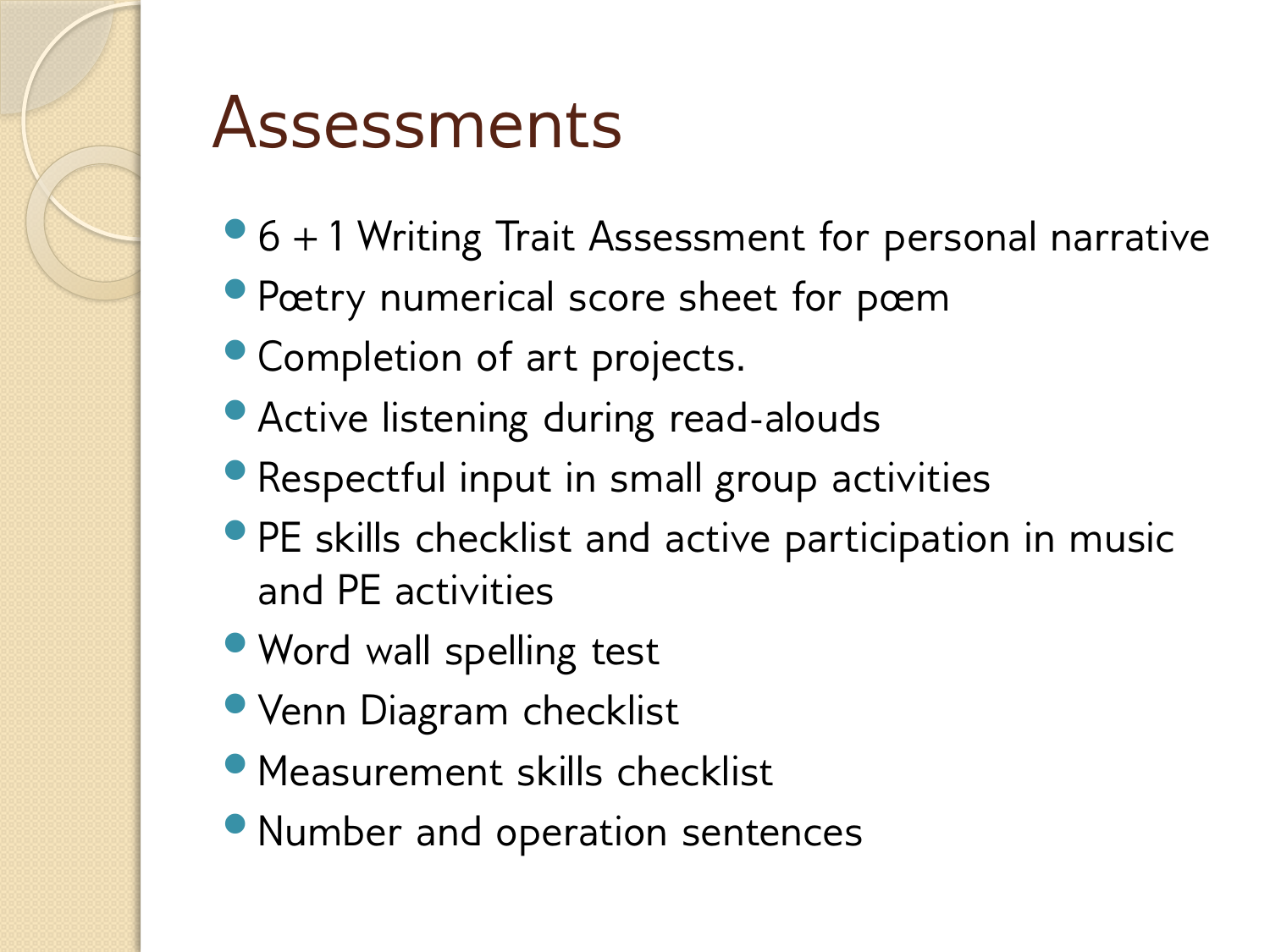

# Assessments
6 + 1 Writing Trait Assessment for personal narrative
Poetry numerical score sheet for poem
Completion of art projects.
Active listening during read-alouds
Respectful input in small group activities
PE skills checklist and active participation in music and PE activities
Word wall spelling test
Venn Diagram checklist
Measurement skills checklist
Number and operation sentences